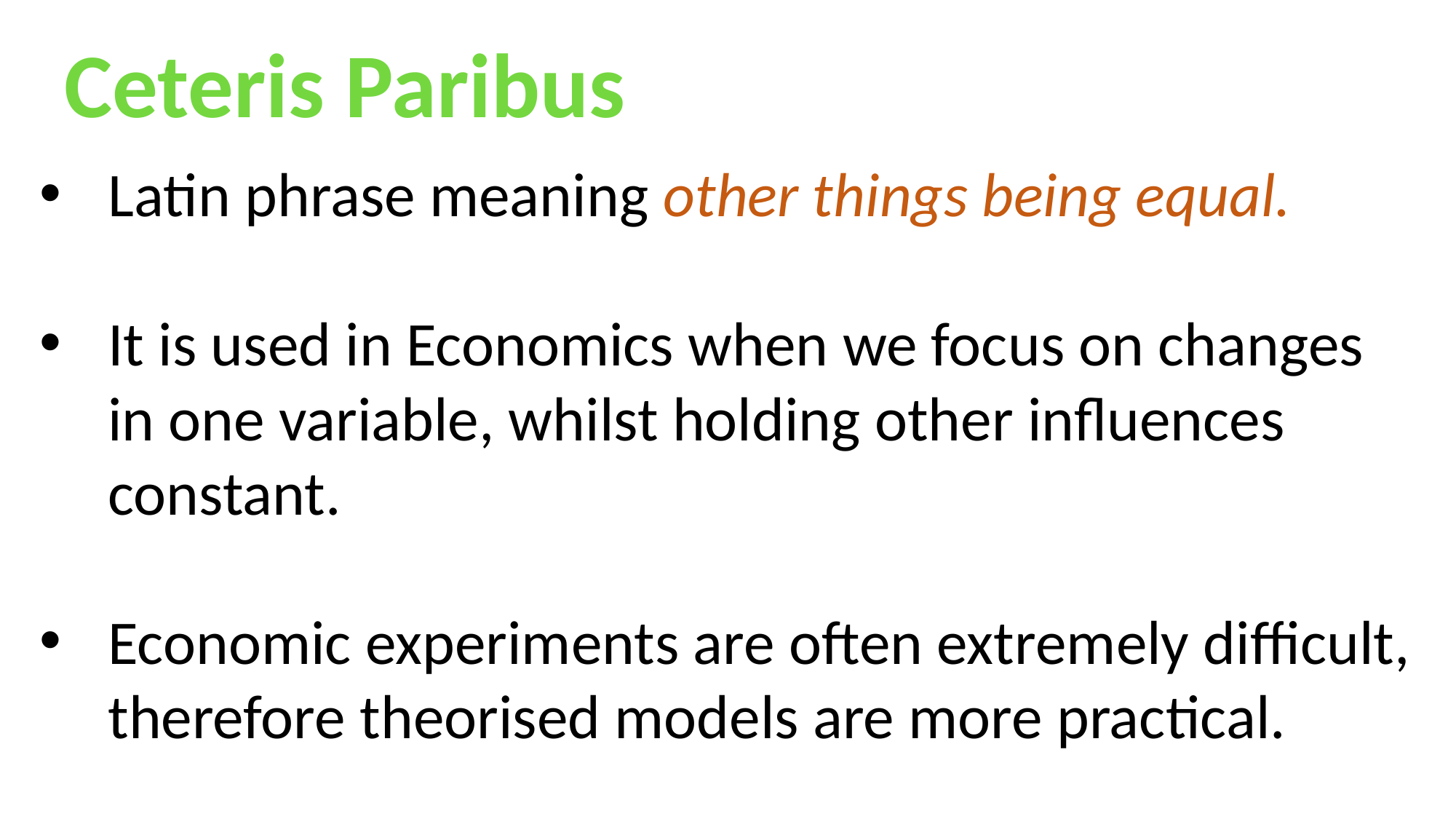

Ceteris Paribus
Latin phrase meaning other things being equal.

It is used in Economics when we focus on changes in one variable, whilst holding other influences constant.

Economic experiments are often extremely difficult, therefore theorised models are more practical.